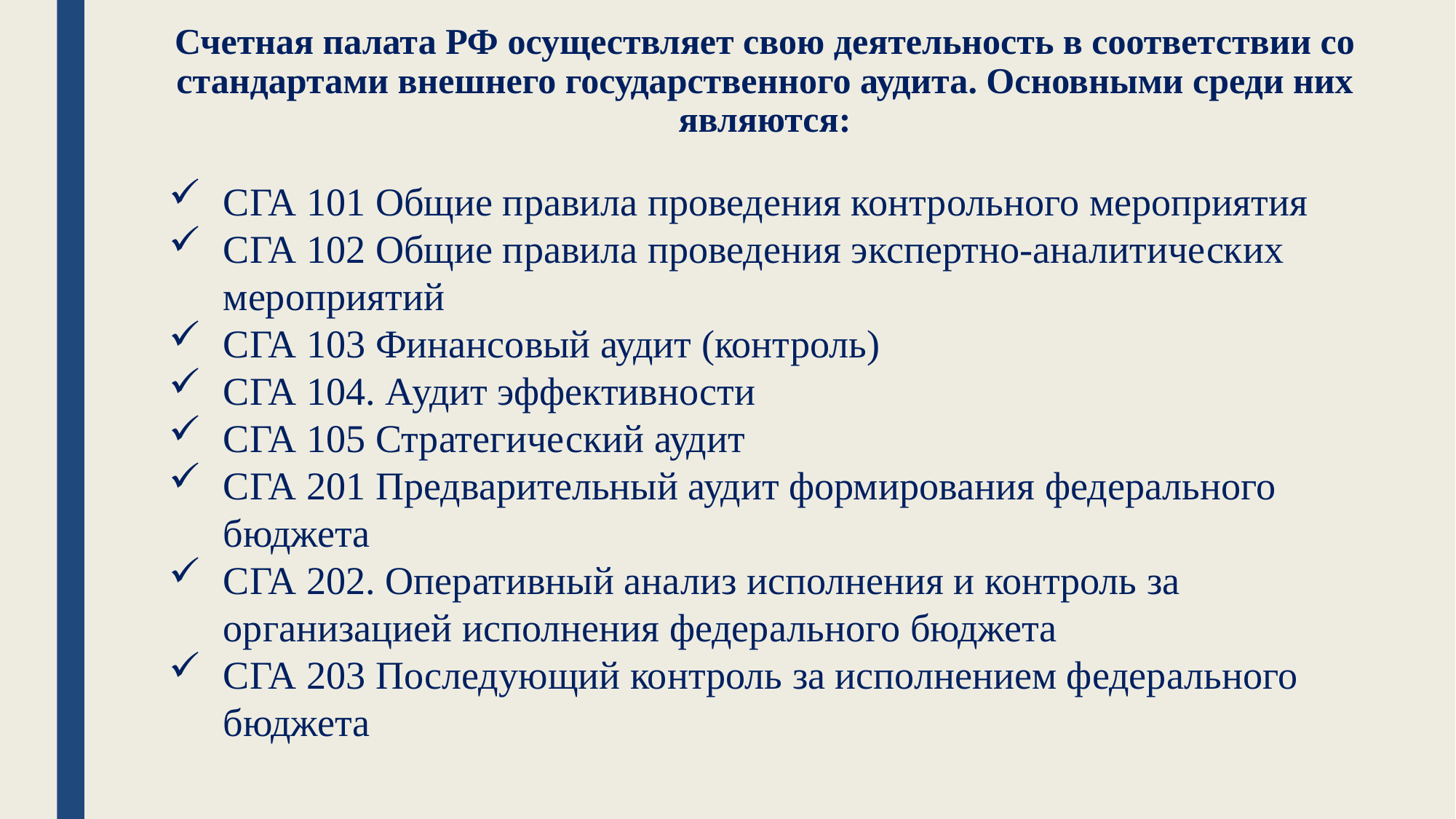

# Счетная палата РФ осуществляет свою деятельность в соответствии со стандартами внешнего государственного аудита. Основными среди них являются:
СГА 101 Общие правила проведения контрольного мероприятия
СГА 102 Общие правила проведения экспертно-аналитических мероприятий
СГА 103 Финансовый аудит (контроль)
СГА 104. Аудит эффективности
СГА 105 Стратегический аудит
СГА 201 Предварительный аудит формирования федерального бюджета
СГА 202. Оперативный анализ исполнения и контроль за организацией исполнения федерального бюджета
СГА 203 Последующий контроль за исполнением федерального бюджета